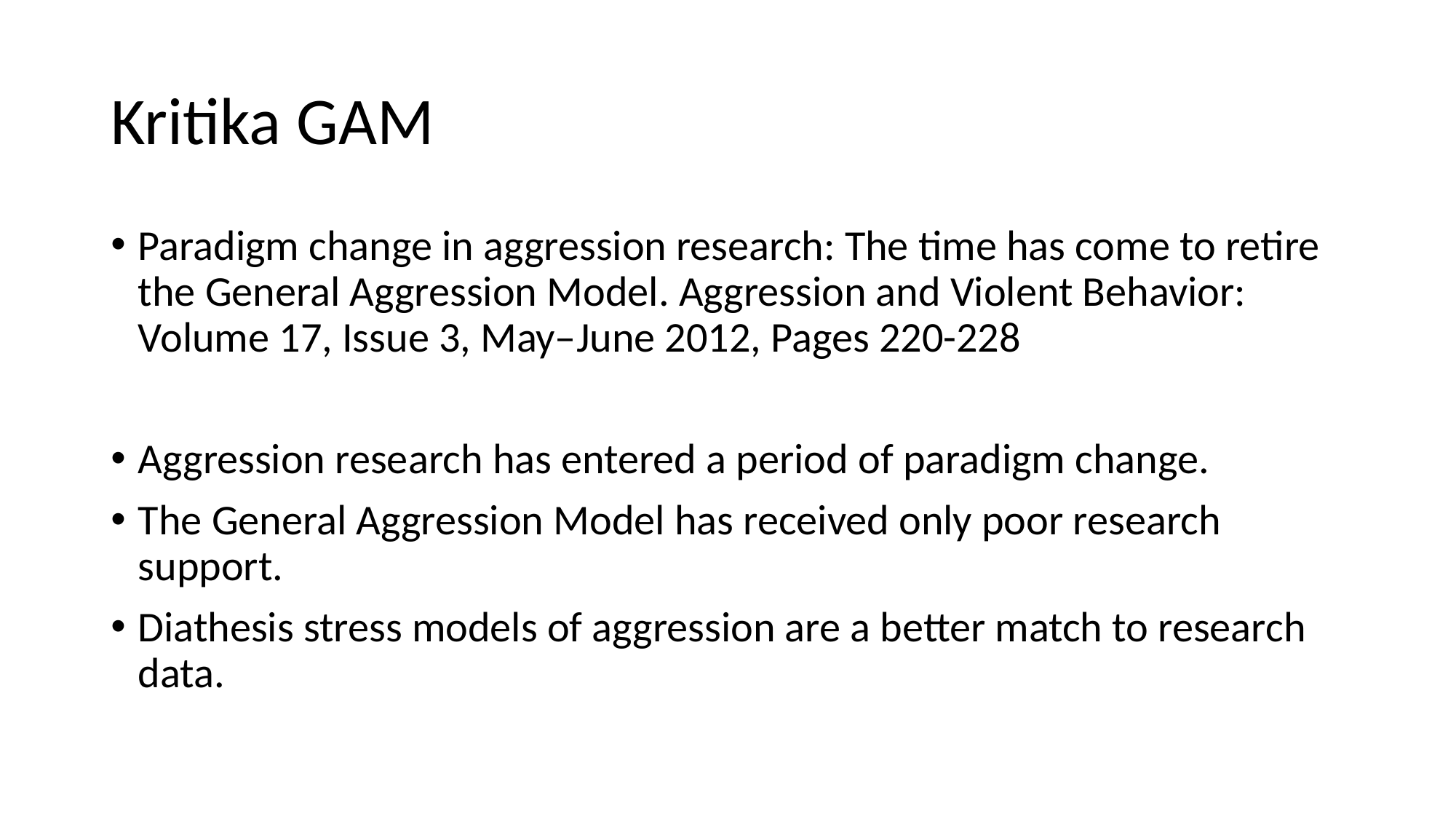

# Kritika GAM
Paradigm change in aggression research: The time has come to retire the General Aggression Model. Aggression and Violent Behavior: Volume 17, Issue 3, May–June 2012, Pages 220-228

Aggression research has entered a period of paradigm change.
The General Aggression Model has received only poor research support.
Diathesis stress models of aggression are a better match to research data.